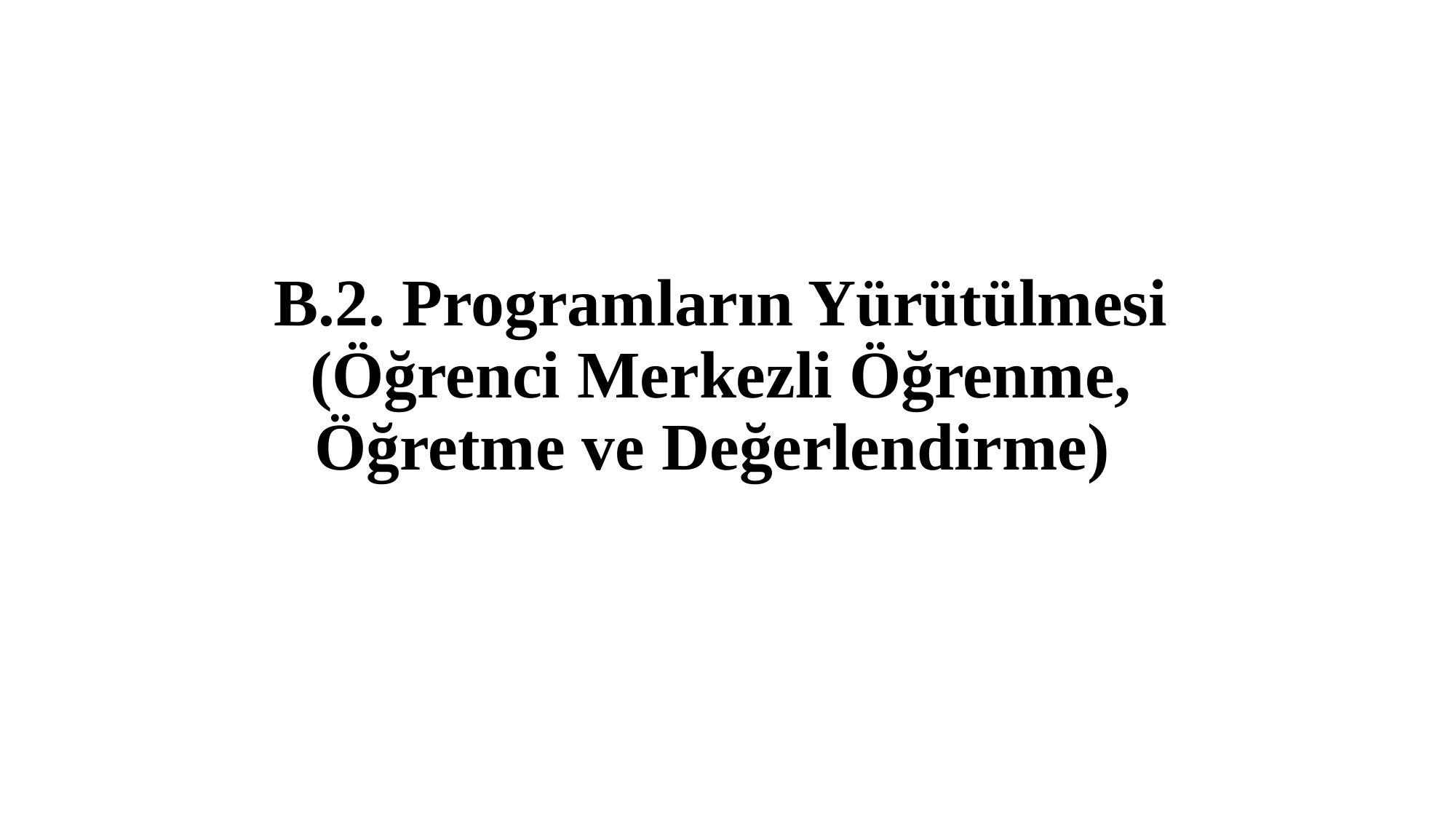

# B.2. Programların Yürütülmesi (Öğrenci Merkezli Öğrenme, Öğretme ve Değerlendirme)